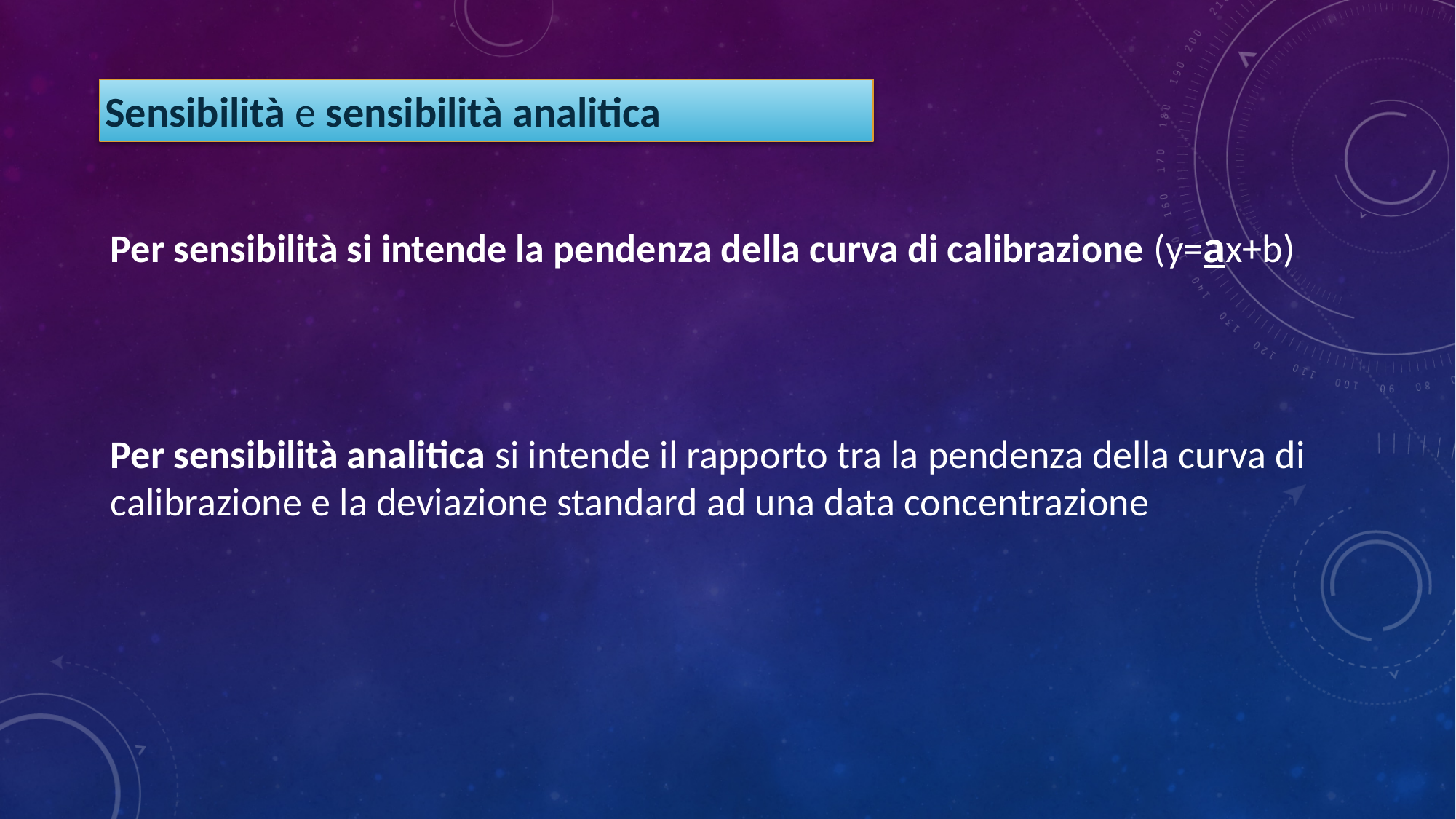

Sensibilità e sensibilità analitica
Per sensibilità si intende la pendenza della curva di calibrazione (y=ax+b)
Per sensibilità analitica si intende il rapporto tra la pendenza della curva di calibrazione e la deviazione standard ad una data concentrazione